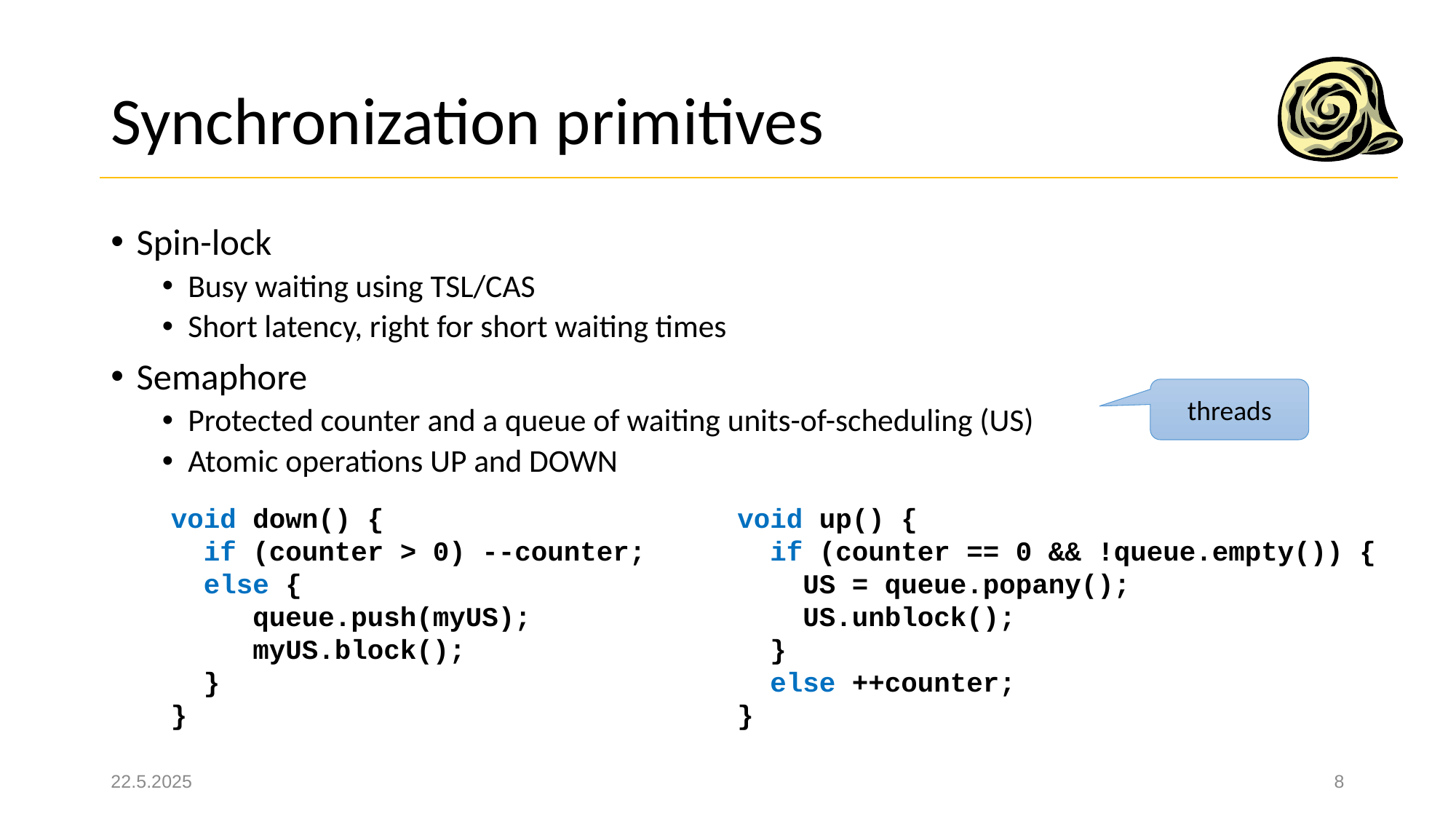

# Synchronization primitives
Spin-lock
Busy waiting using TSL/CAS
Short latency, right for short waiting times
Semaphore
Protected counter and a queue of waiting units-of-scheduling (US)
Atomic operations UP and DOWN
threads
void down() {
  if (counter > 0) --counter;
  else {
     queue.push(myUS);
     myUS.block();
  }
}
void up() {
  if (counter == 0 && !queue.empty()) {
    US = queue.popany();
    US.unblock();
  }
  else ++counter;
}
22.5.2025
8